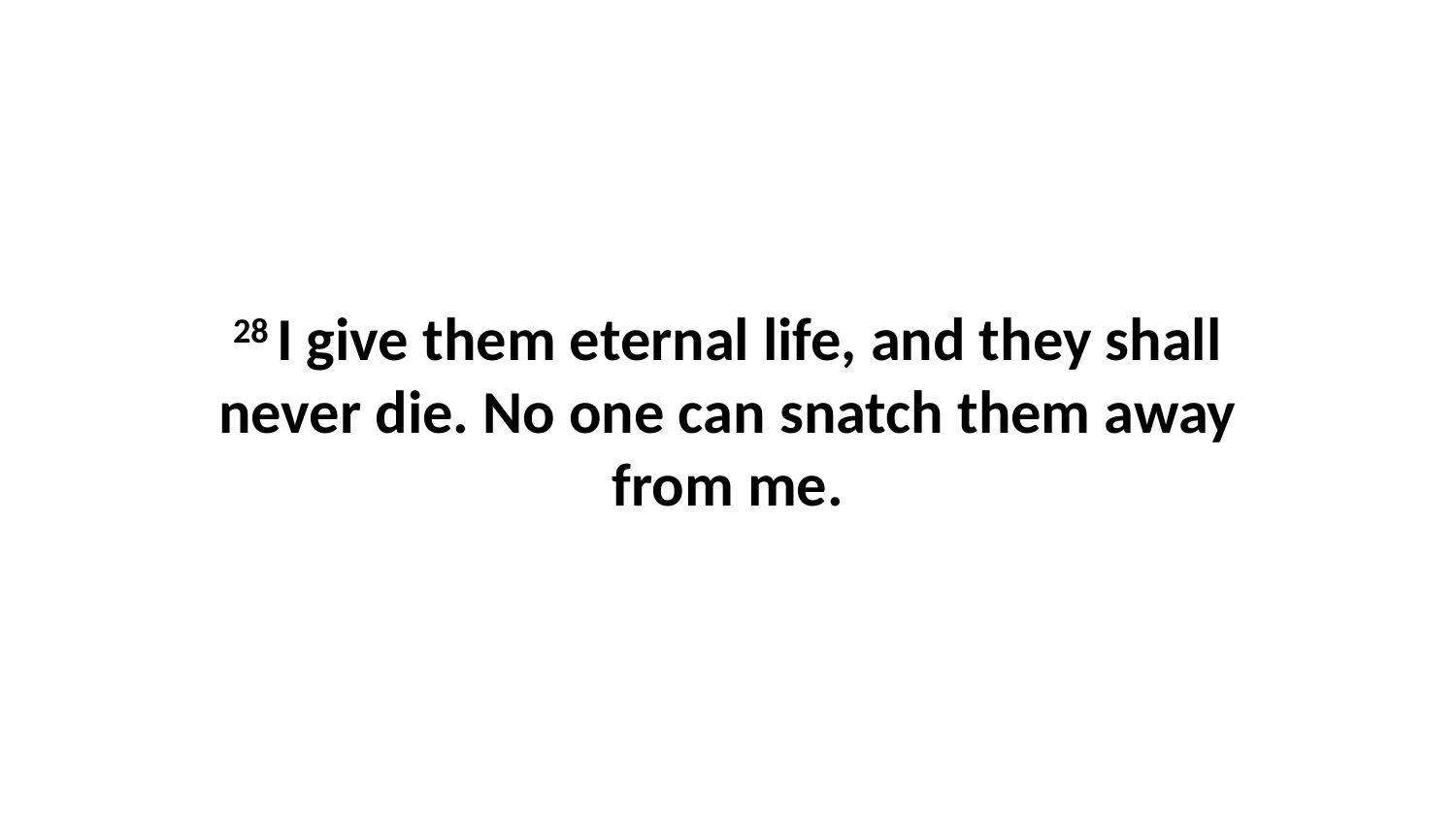

28 I give them eternal life, and they shall never die. No one can snatch them away from me.